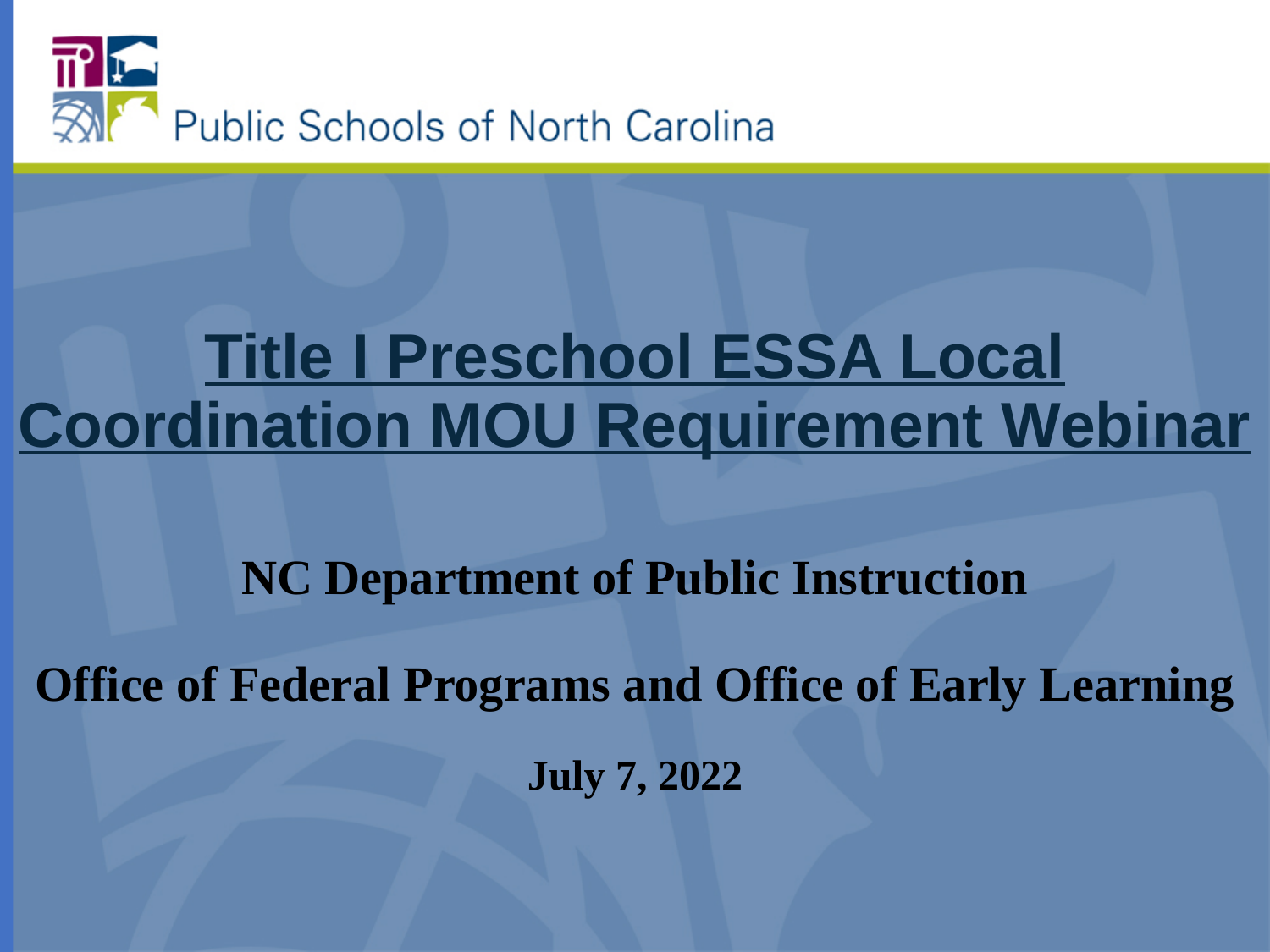

# Title I Preschool ESSA Local Coordination MOU Requirement Webinar NC Department of Public Instruction Office of Federal Programs and Office of Early Learning July 7, 2022